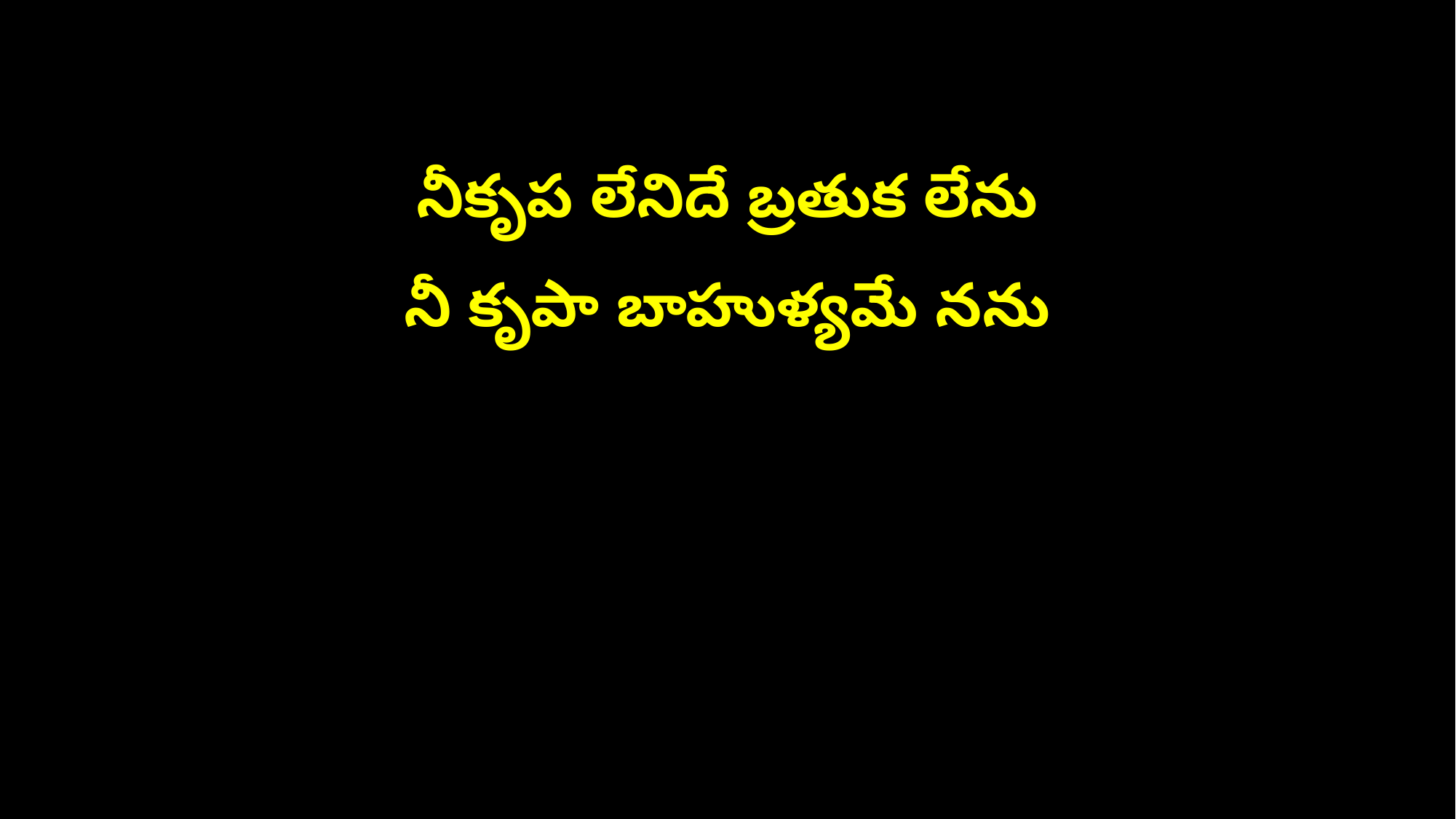

నీకృప లేనిదే బ్రతుక లేను
నీ కృపా బాహుళ్యమే నను